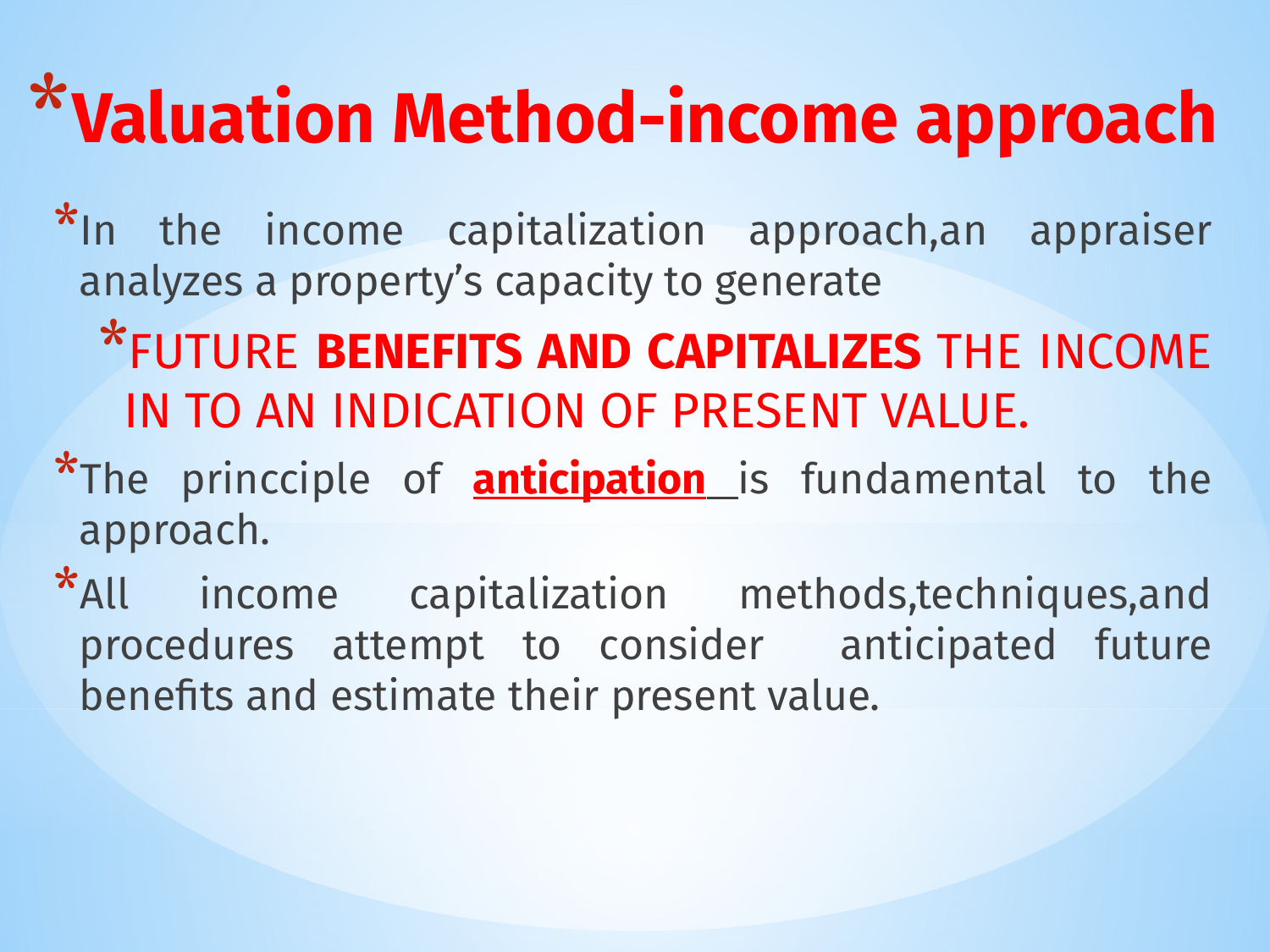

# Valuation Method-income approach
In the income capitalization approach,an appraiser analyzes a property’s capacity to generate
FUTURE BENEFITS AND CAPITALIZES THE INCOME IN TO AN INDICATION OF PRESENT VALUE.
The princciple of anticipation is fundamental to the approach.
All income capitalization methods,techniques,and procedures attempt to consider  anticipated future benefits and estimate their present value.